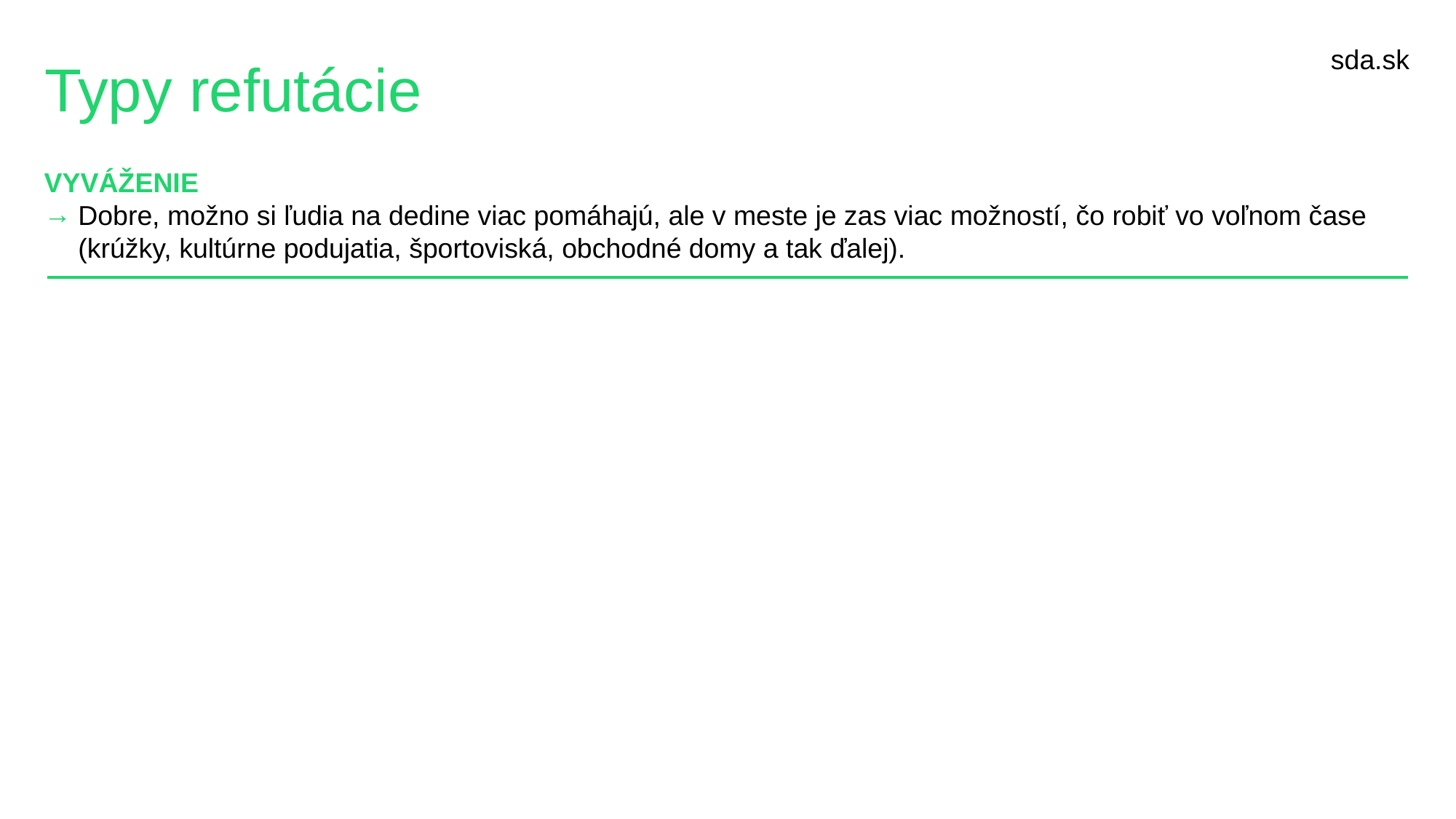

sda.sk
# Typy refutácie
VYVÁŽENIE
Dobre, možno si ľudia na dedine viac pomáhajú, ale v meste je zas viac možností, čo robiť vo voľnom čase (krúžky, kultúrne podujatia, športoviská, obchodné domy a tak ďalej).